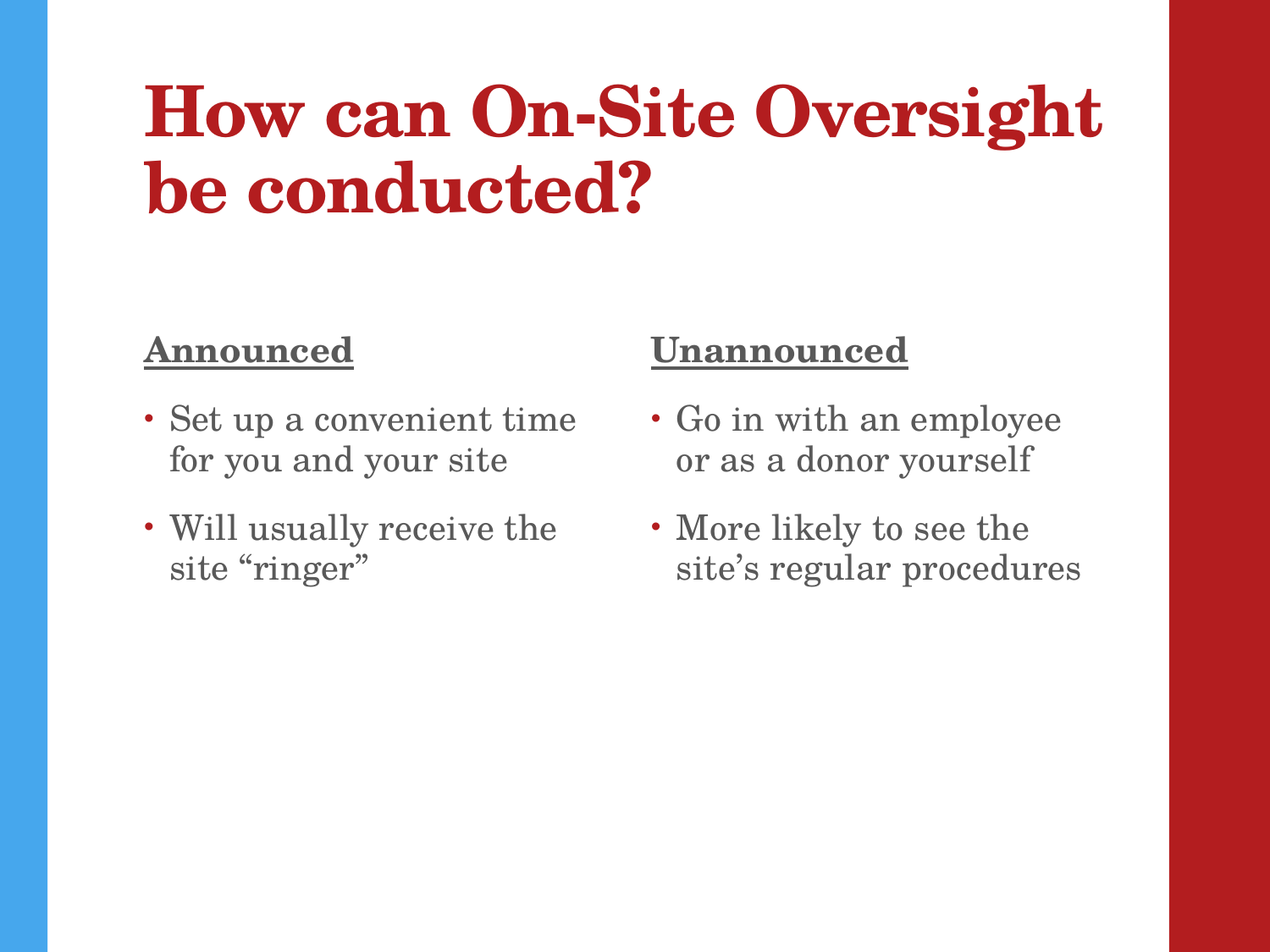

# How can On-Site Oversight be conducted?

Announced
Set up a convenient time for you and your site
Will usually receive the site “ringer”

Unannounced
Go in with an employee or as a donor yourself
More likely to see the site’s regular procedures